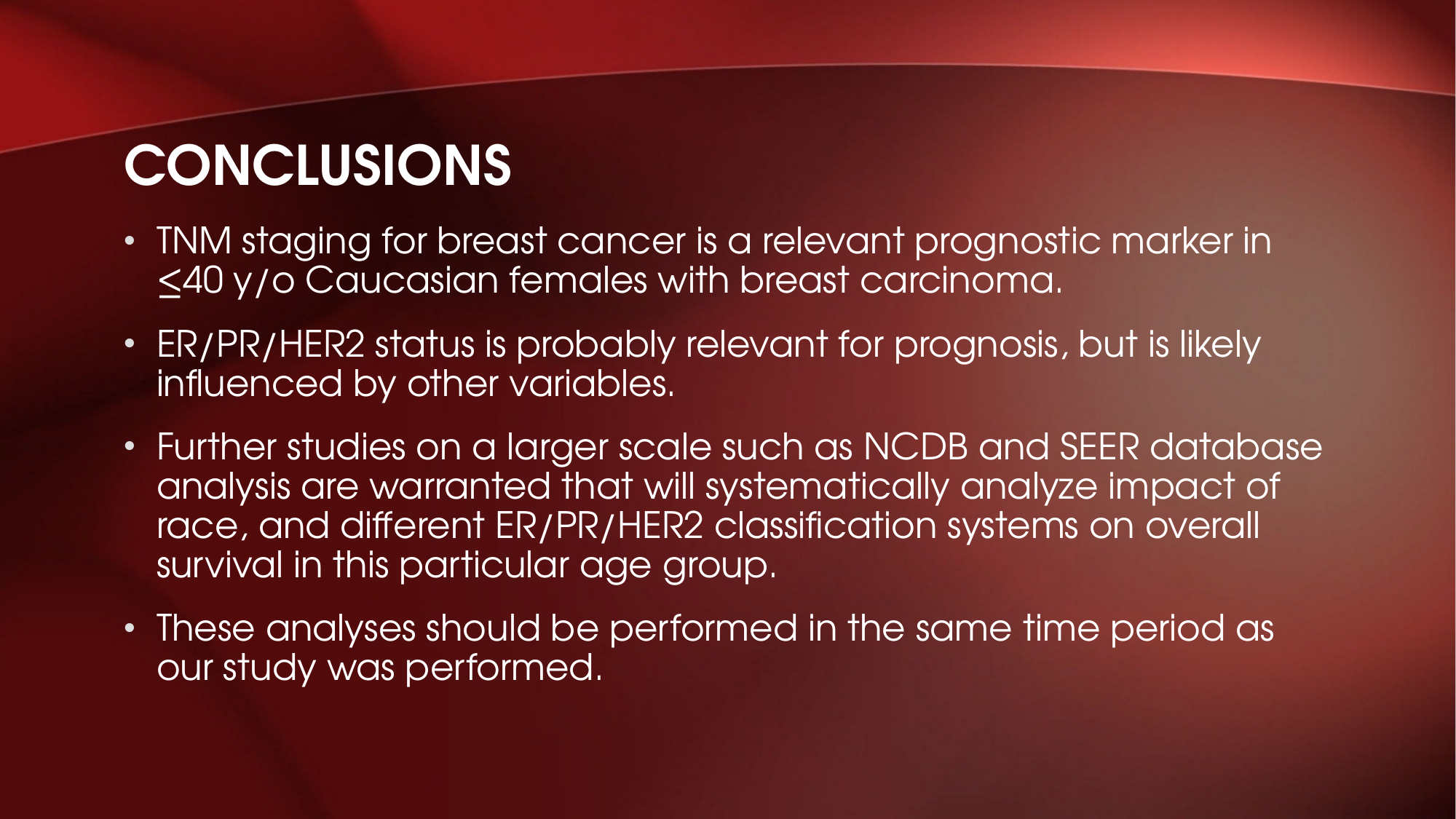

# CONCLUSIONS
TNM staging for breast cancer is a relevant prognostic marker in ≤40 y/o Caucasian females with breast carcinoma.
ER/PR/HER2 status is probably relevant for prognosis, but is likely influenced by other variables.
Further studies on a larger scale such as NCDB and SEER database analysis are warranted that will systematically analyze impact of race, and different ER/PR/HER2 classification systems on overall survival in this particular age group.
These analyses should be performed in the same time period as our study was performed.